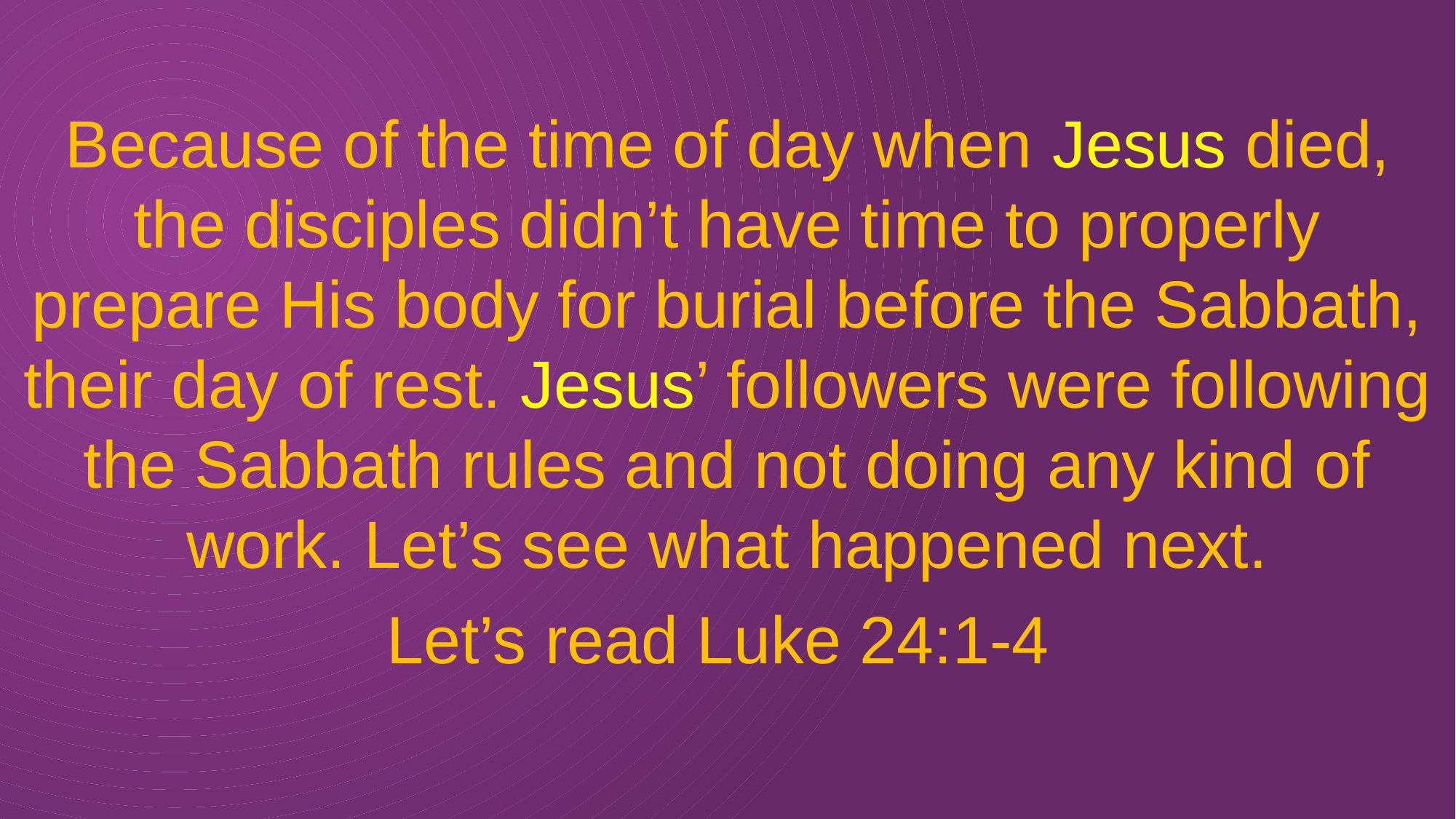

Because of the time of day when Jesus died, the disciples didn’t have time to properly prepare His body for burial before the Sabbath, their day of rest. Jesus’ followers were following the Sabbath rules and not doing any kind of work. Let’s see what happened next.
Let’s read Luke 24:1-4